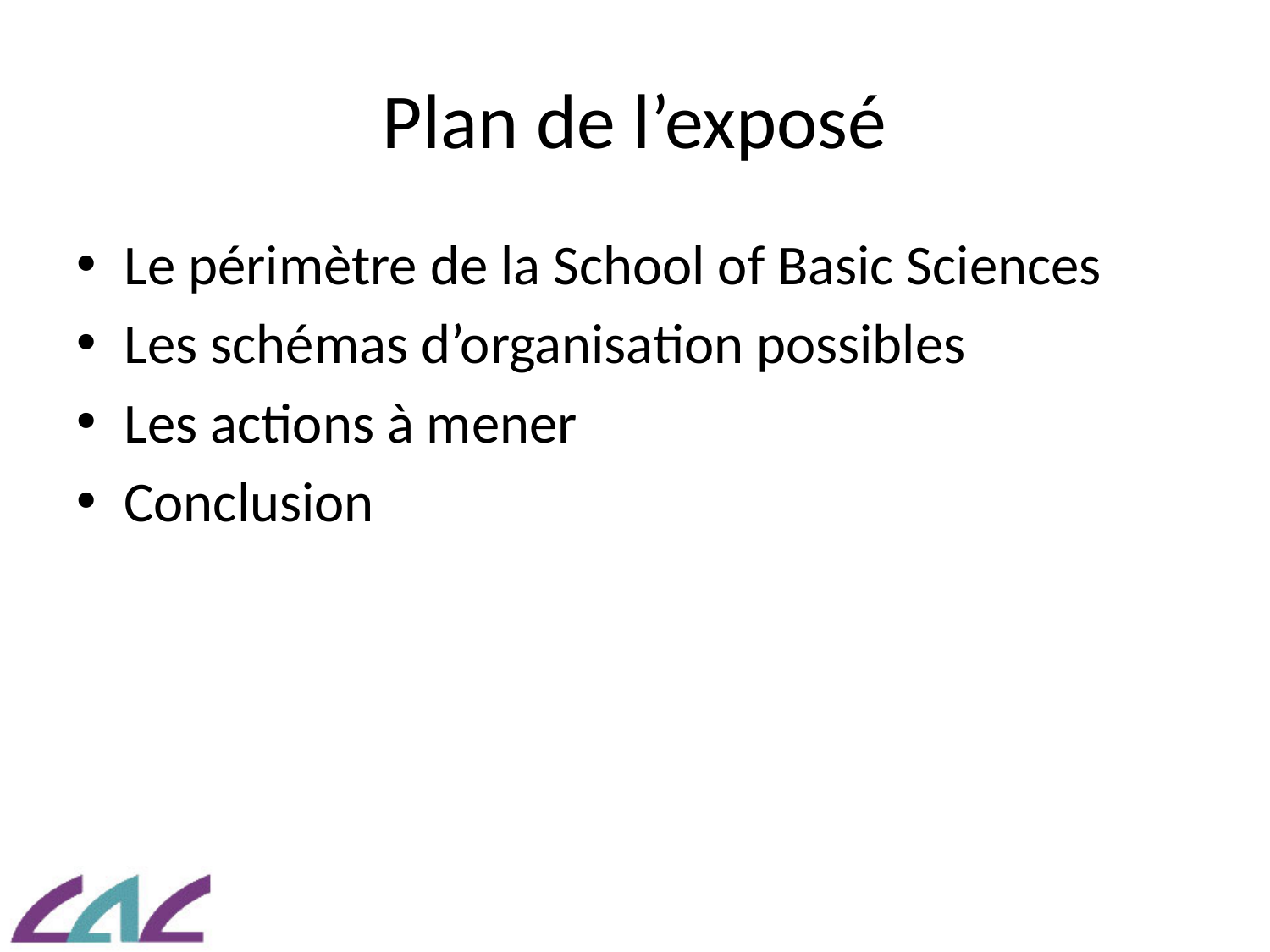

# Plan de l’exposé
Le périmètre de la School of Basic Sciences
Les schémas d’organisation possibles
Les actions à mener
Conclusion